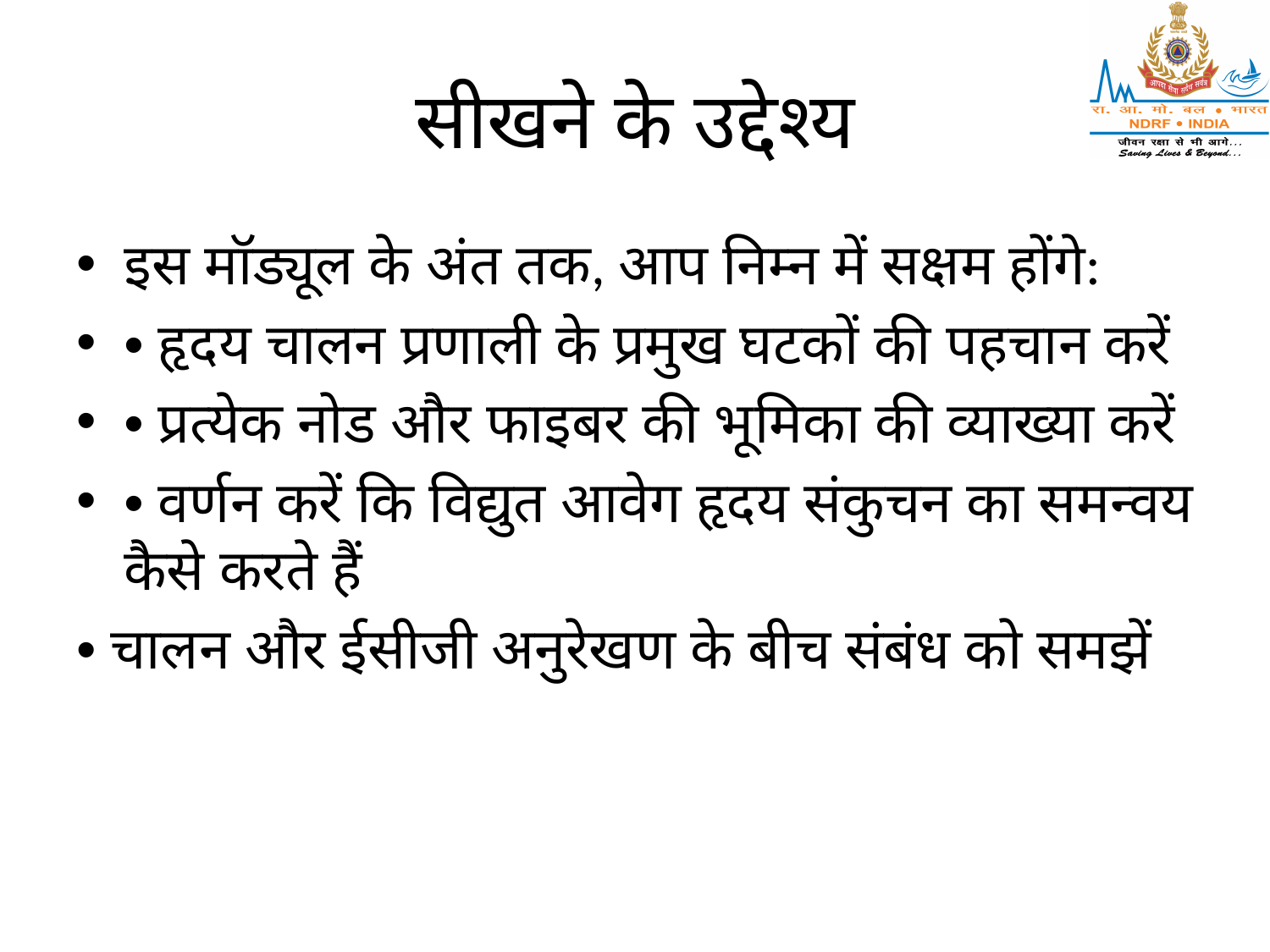

# सीखने के उद्देश्य
इस मॉड्यूल के अंत तक, आप निम्न में सक्षम होंगे:
• हृदय चालन प्रणाली के प्रमुख घटकों की पहचान करें
• प्रत्येक नोड और फाइबर की भूमिका की व्याख्या करें
• वर्णन करें कि विद्युत आवेग हृदय संकुचन का समन्वय कैसे करते हैं
• चालन और ईसीजी अनुरेखण के बीच संबंध को समझें